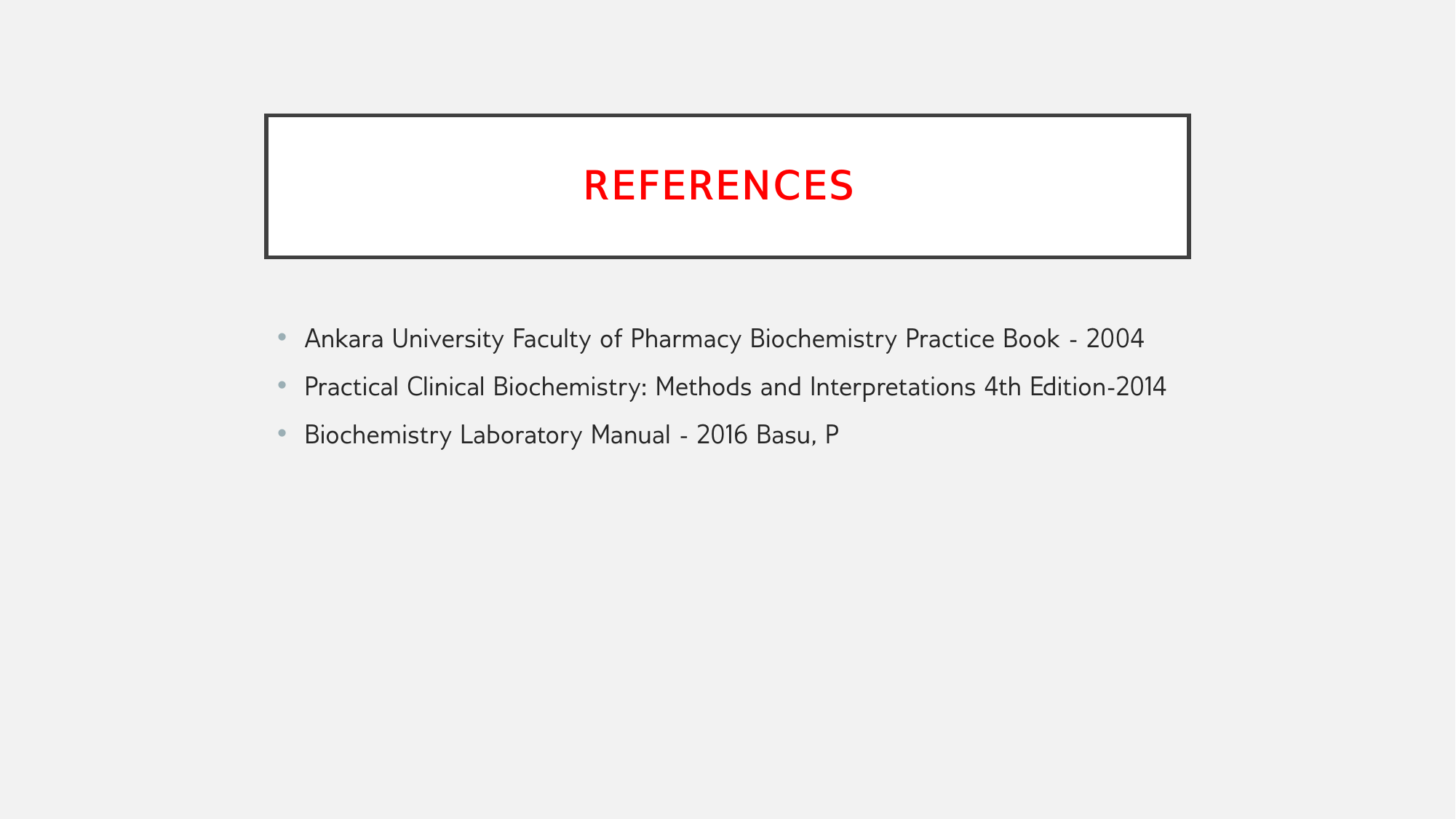

# References
Ankara University Faculty of Pharmacy Biochemistry Practice Book - 2004
Practical Clinical Biochemistry: Methods and Interpretations 4th Edition-2014
Biochemistry Laboratory Manual - 2016 Basu, P